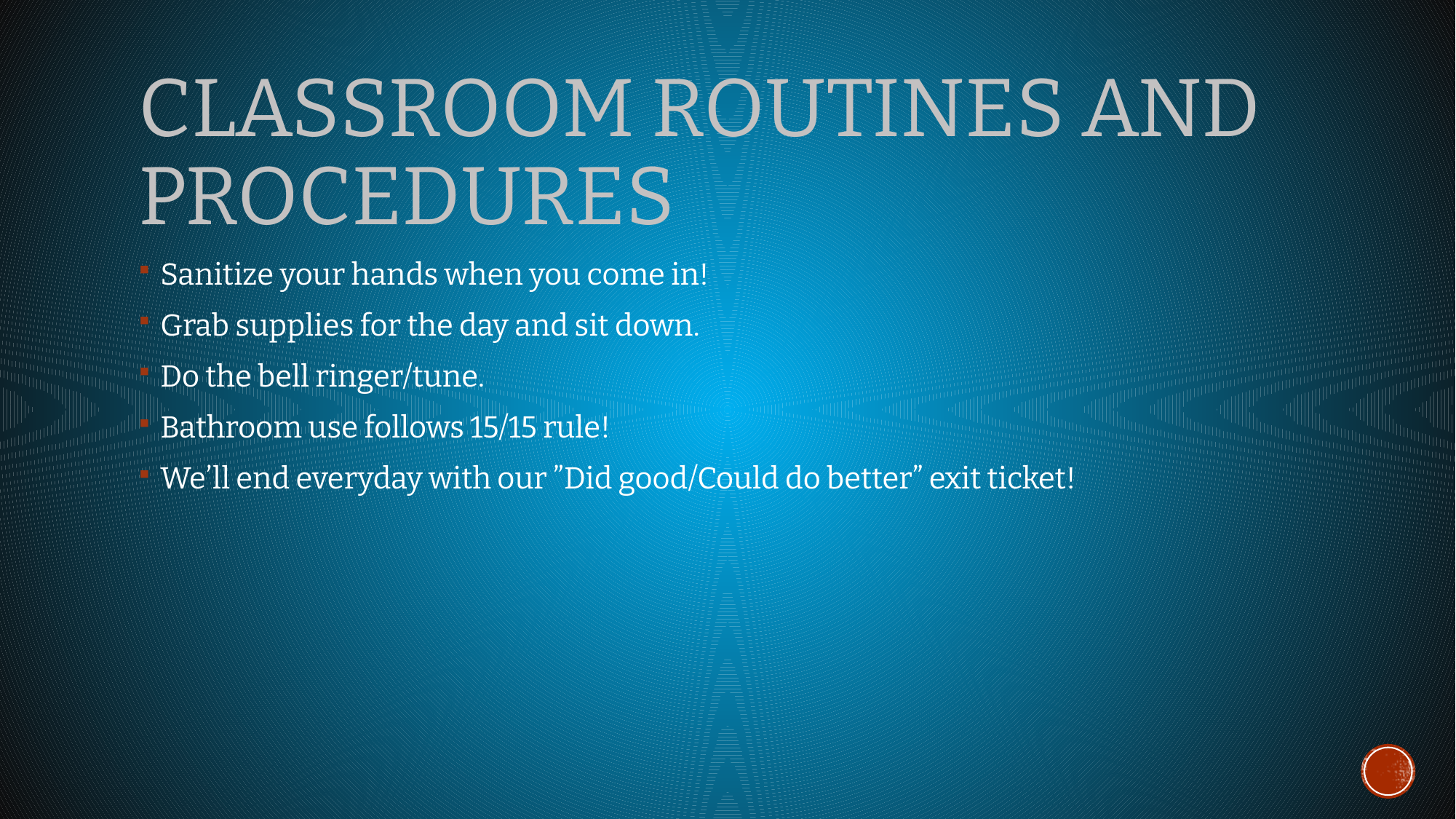

# Classroom Routines and Procedures
Sanitize your hands when you come in!
Grab supplies for the day and sit down.
Do the bell ringer/tune.
Bathroom use follows 15/15 rule!
We’ll end everyday with our ”Did good/Could do better” exit ticket!